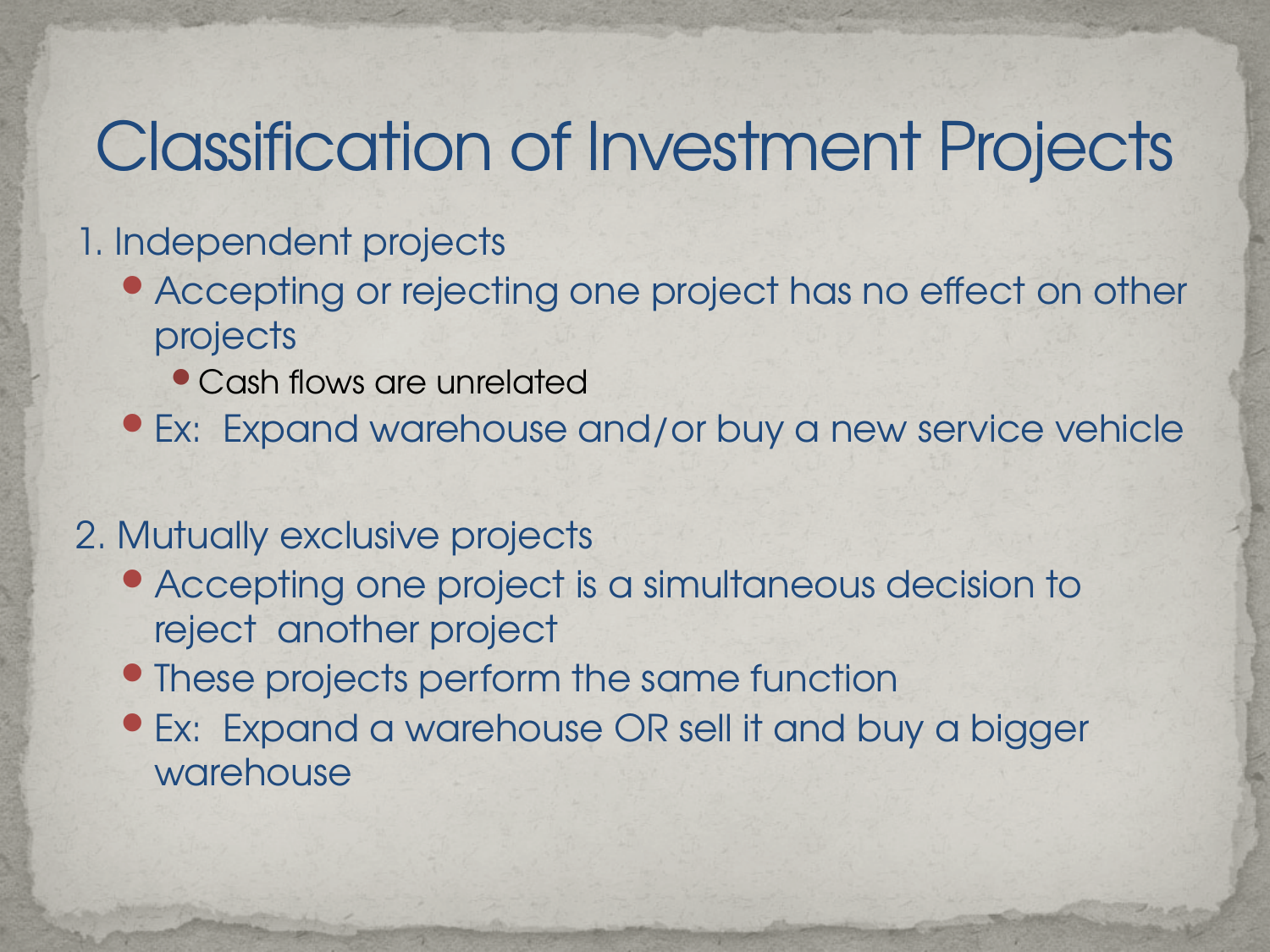

# Classification of Investment Projects
1. Independent projects
Accepting or rejecting one project has no effect on other projects
Cash flows are unrelated
Ex:  Expand warehouse and/or buy a new service vehicle

2. Mutually exclusive projects
Accepting one project is a simultaneous decision to reject  another project
These projects perform the same function
Ex:  Expand a warehouse OR sell it and buy a bigger warehouse